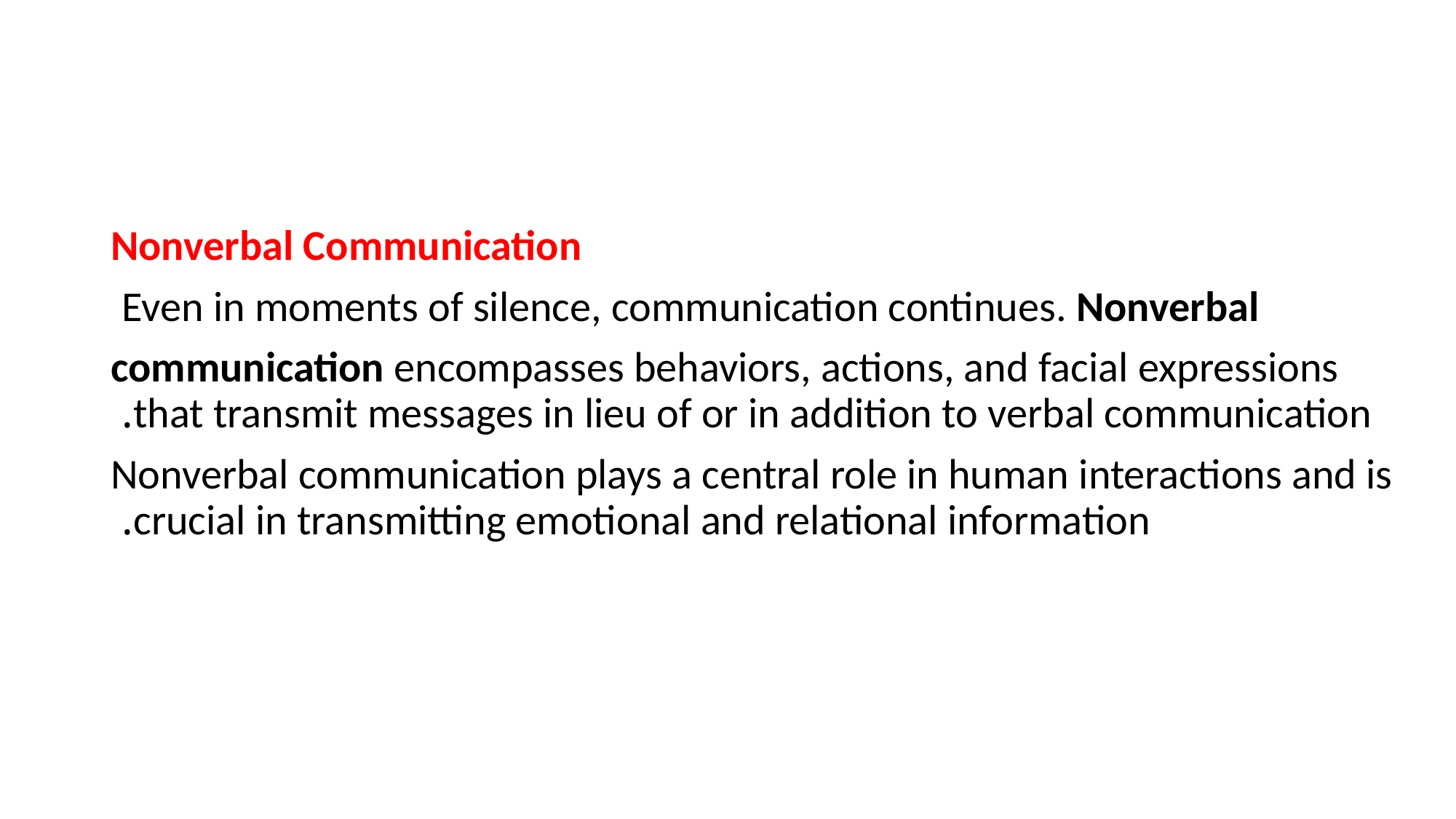

#
Nonverbal Communication
Even in moments of silence, communication continues. Nonverbal
communication encompasses behaviors, actions, and facial expressions that transmit messages in lieu of or in addition to verbal communication.
Nonverbal communication plays a central role in human interactions and is crucial in transmitting emotional and relational information.